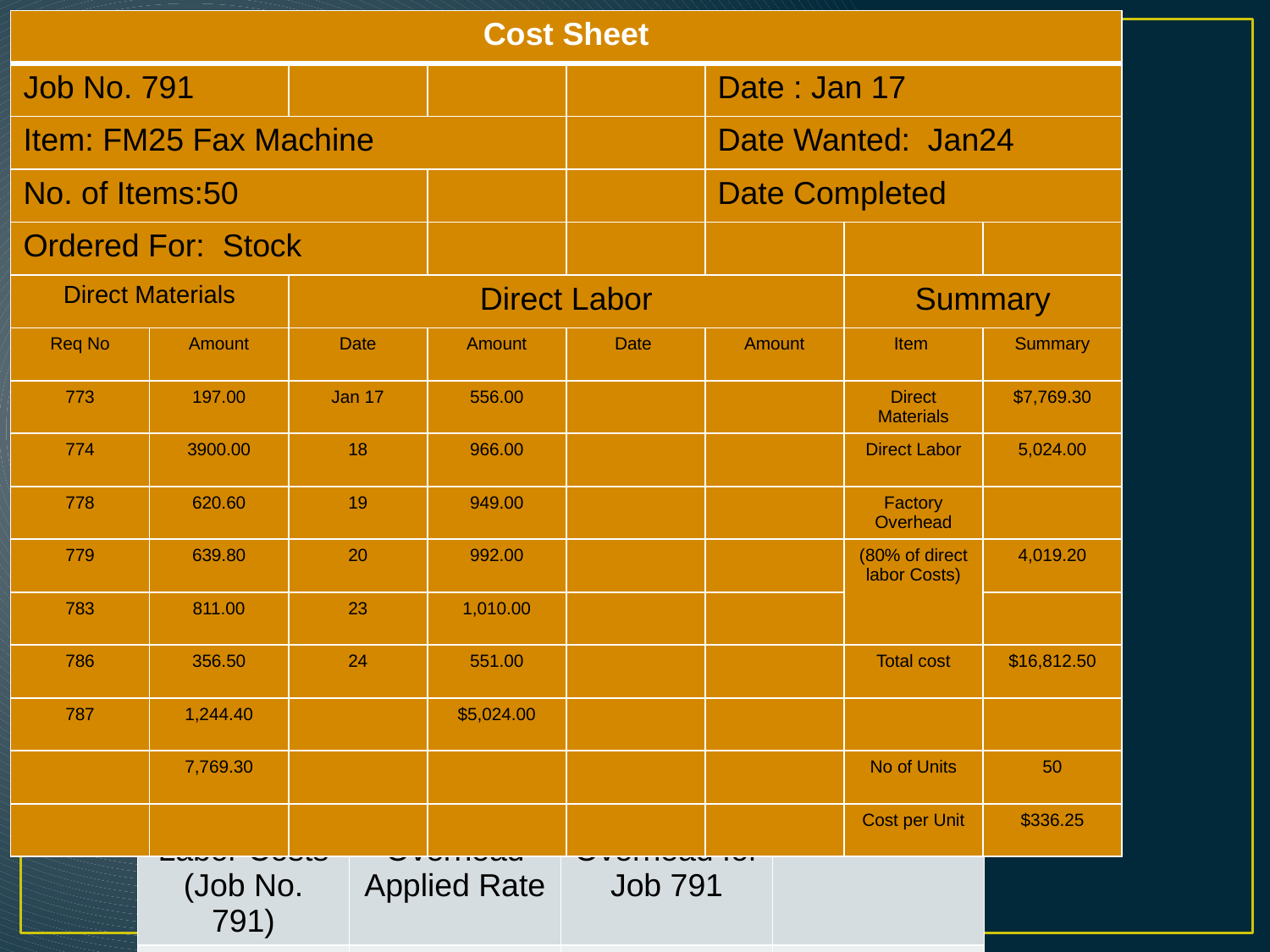

| Cost Sheet |  |  |  |  |  |  |  |
| --- | --- | --- | --- | --- | --- | --- | --- |
| Job No. 791 |  |  |  |  | Date : Jan 17 |  |  |
| Item: FM25 Fax Machine |  |  |  |  | Date Wanted: Jan24 |  |  |
| No. of Items:50 |  |  |  |  | Date Completed |  |  |
| Ordered For: Stock |  |  |  |  |  |  |  |
| Direct Materials |  | Direct Labor |  |  |  | Summary |  |
| Req No | Amount | Date | Amount | Date | Amount | Item | Summary |
| 773 | 197.00 | Jan 17 | 556.00 |  |  | Direct Materials | $7,769.30 |
| 774 | 3900.00 | 18 | 966.00 |  |  | Direct Labor | 5,024.00 |
| 778 | 620.60 | 19 | 949.00 |  |  | Factory Overhead |  |
| 779 | 639.80 | 20 | 992.00 |  |  | (80% of direct labor Costs) | 4,019.20 |
| 783 | 811.00 | 23 | 1,010.00 |  |  |  |  |
| 786 | 356.50 | 24 | 551.00 |  |  | Total cost | $16,812.50 |
| 787 | 1,244.40 |  | $5,024.00 |  |  |  |  |
|  | 7,769.30 |  |  |  |  | No of Units | 50 |
|  |  |  |  |  |  | Cost per Unit | $336.25 |
# Remember there are 3 elements
Direct Materials
Direct Labor
Factory Overhead
This is based on:
Number of units produced
How long it takes to produce each unit
Pay that each employee gets per hour
| Estimated Factory overhead for current year = $800,000 |  |  |  |
| --- | --- | --- | --- |
| Est. No. of Units Produced | Est. Direct Labor Hours per unit | Est. Salary Rate per Hour | Est. Total Direct labor Cost |
| 10,000 | \*8 | \*$12.50 | =1,000,000 |
| Est Factory Overhead | Est. total Direct Labor Cost | Fact Overhead Applied Rate |  |
| $800,000 | /1,000,000 | = .80 or 80% |  |
| Total Direct Labor Costs (Job No. 791) | Factory Overhead Applied Rate | Applied Overhead for Job 791 |  |
| $5,024 | \* 80% | = $4,019.20 |  |